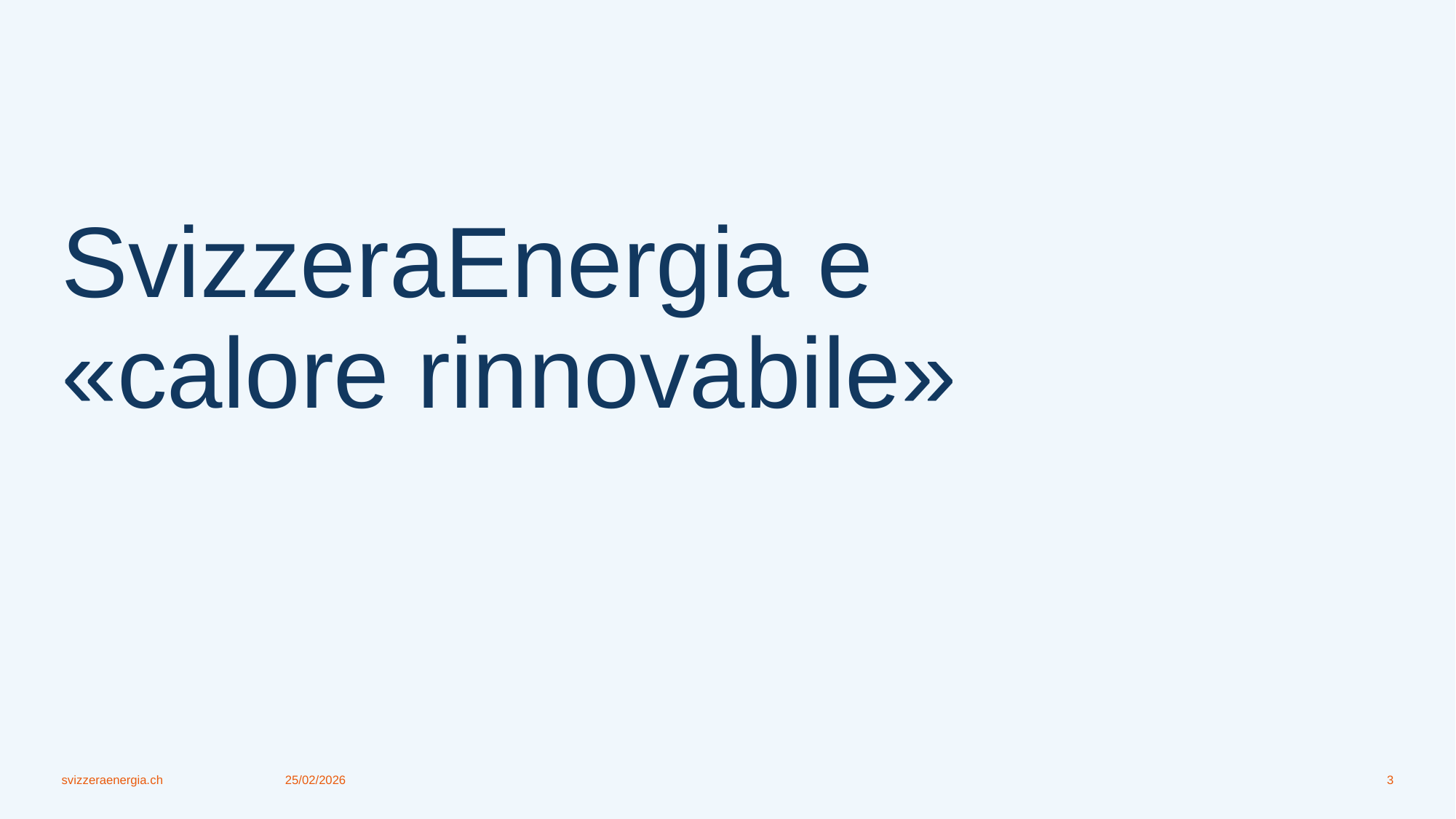

# SvizzeraEnergia e «calore rinnovabile»
svizzeraenergia.ch
25/02/2026
3